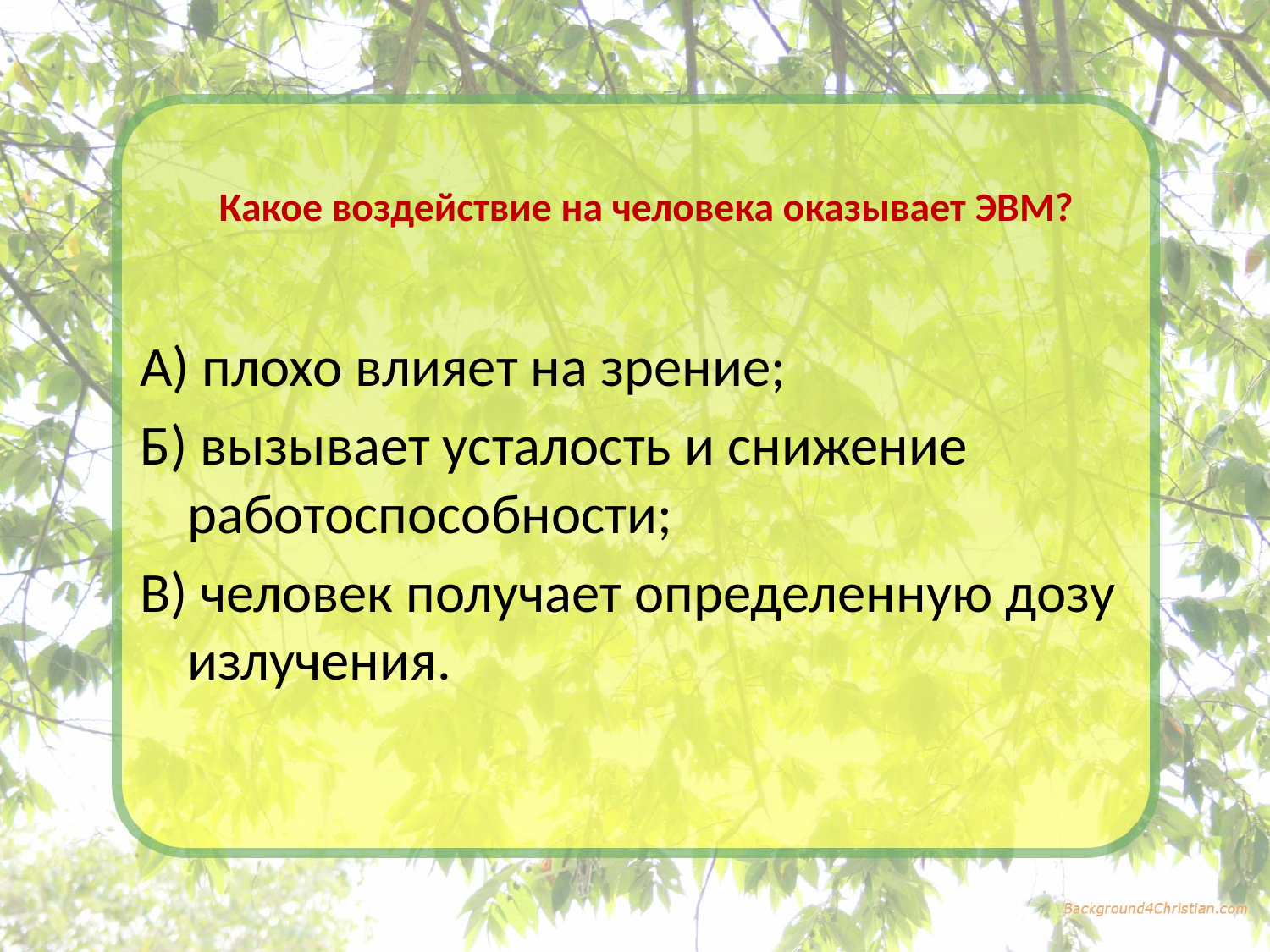

# Какое воздействие на человека оказывает ЭВМ?
А) плохо влияет на зрение;
Б) вызывает усталость и снижение работоспособности;
В) человек получает определенную дозу излучения.